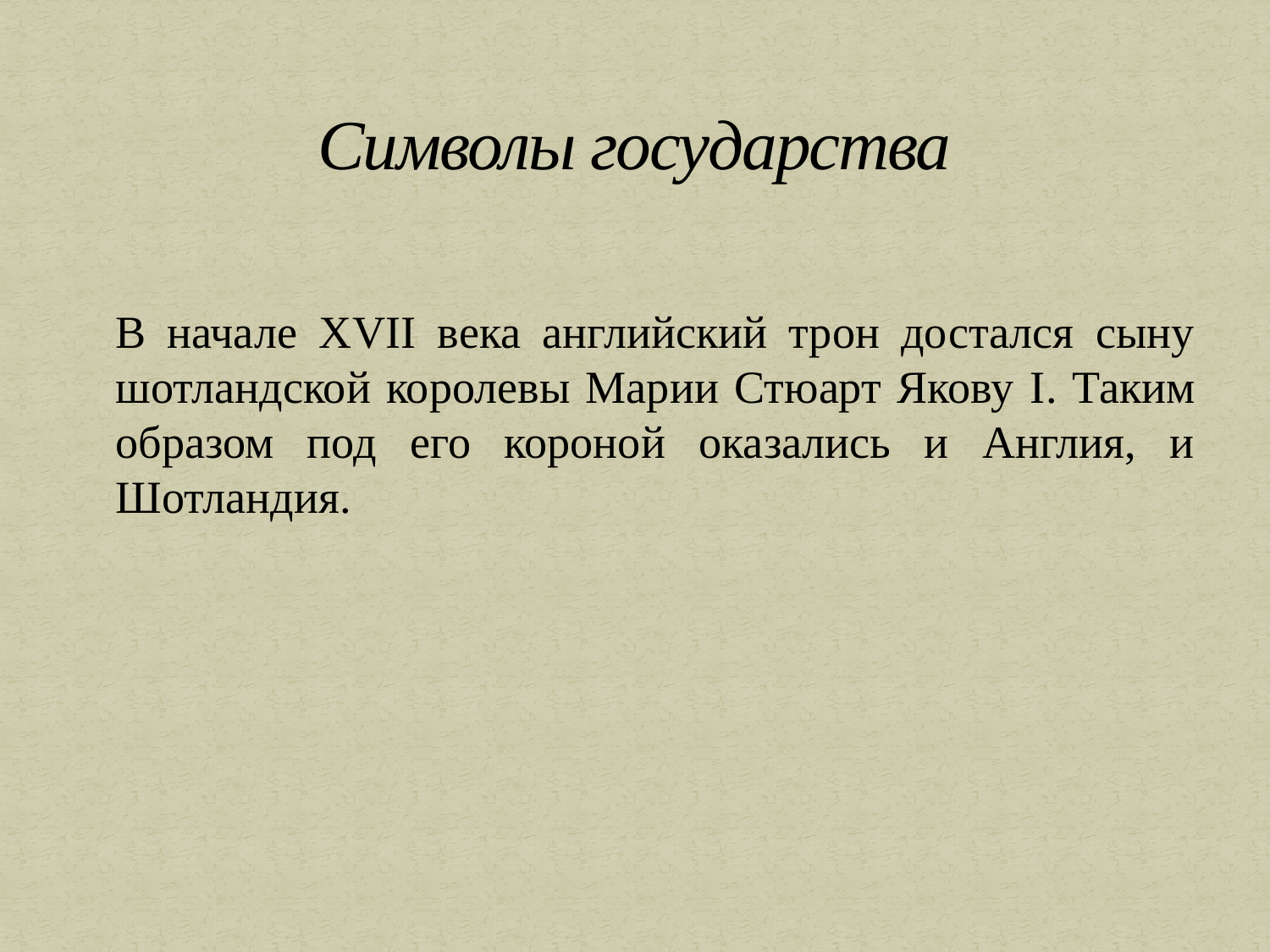

# Символы государства
	В начале ХVII века английский трон достался сыну шотландской королевы Марии Стюарт Якову I. Таким образом под его короной оказались и Англия, и Шотландия.